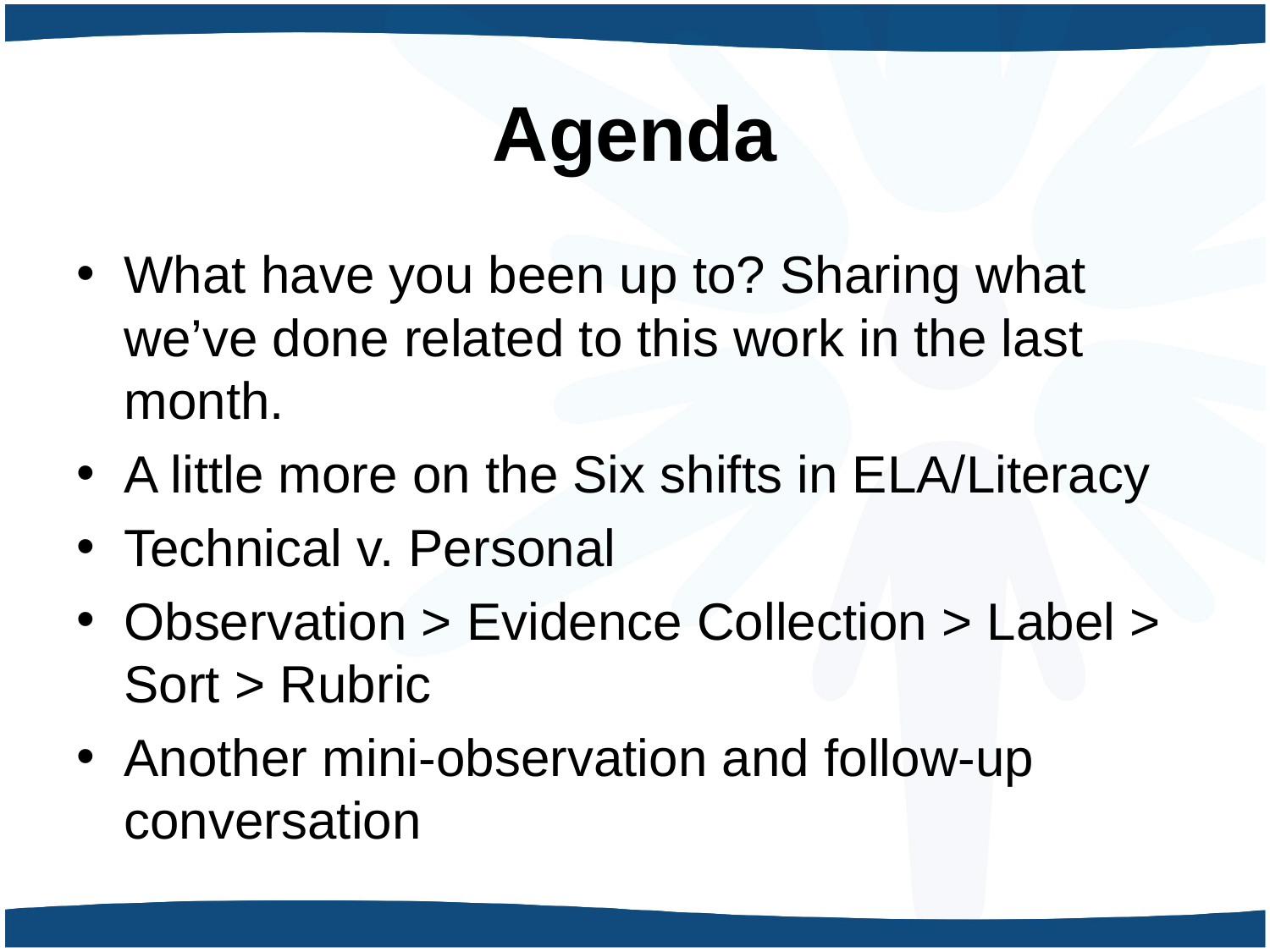

# Agenda
What have you been up to? Sharing what we’ve done related to this work in the last month.
A little more on the Six shifts in ELA/Literacy
Technical v. Personal
Observation > Evidence Collection > Label >
Sort > Rubric
Another mini-observation and follow-up conversation